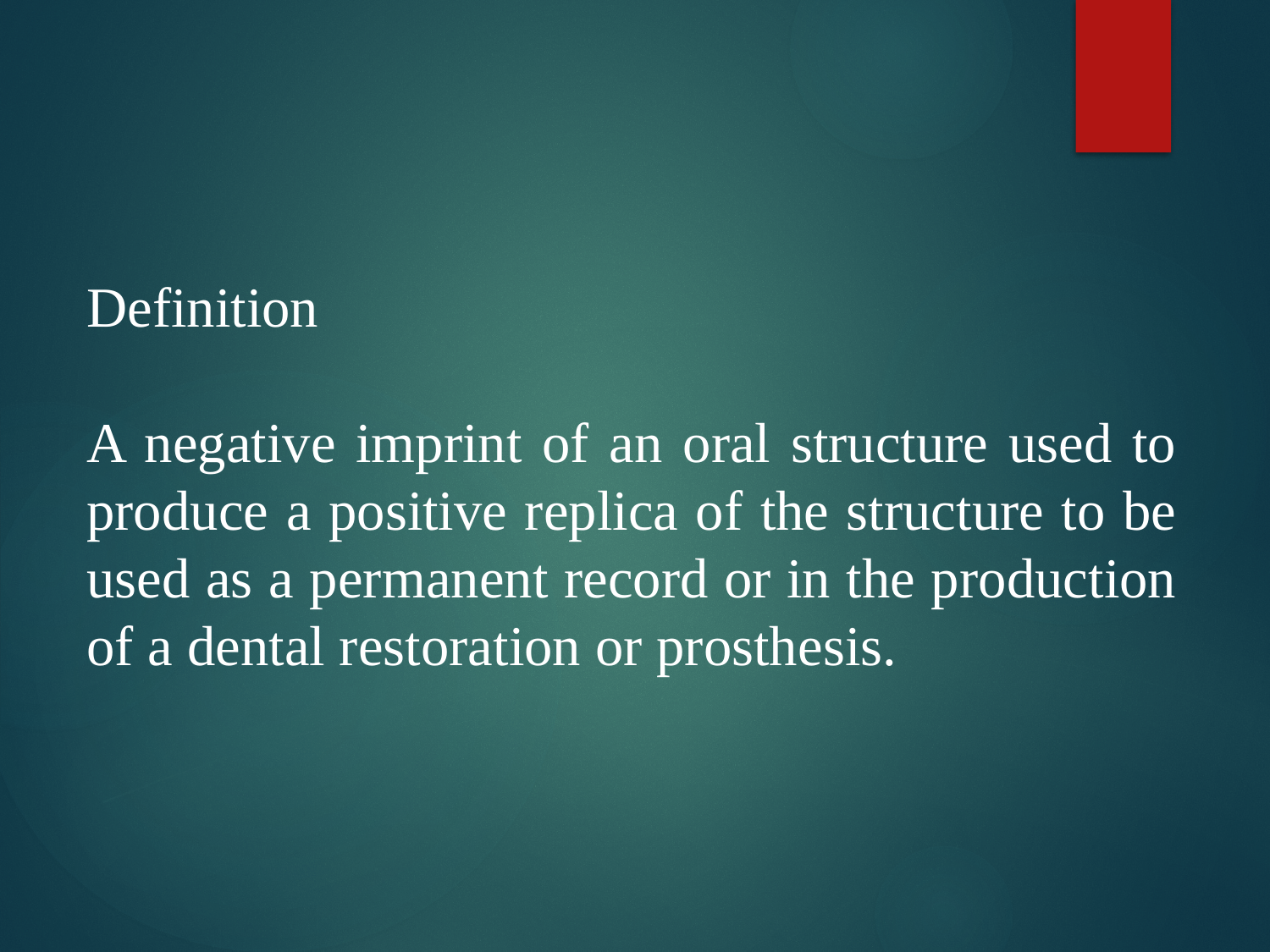

Definition

A negative imprint of an oral structure used to produce a positive replica of the structure to be used as a permanent record or in the production of a dental restoration or prosthesis.